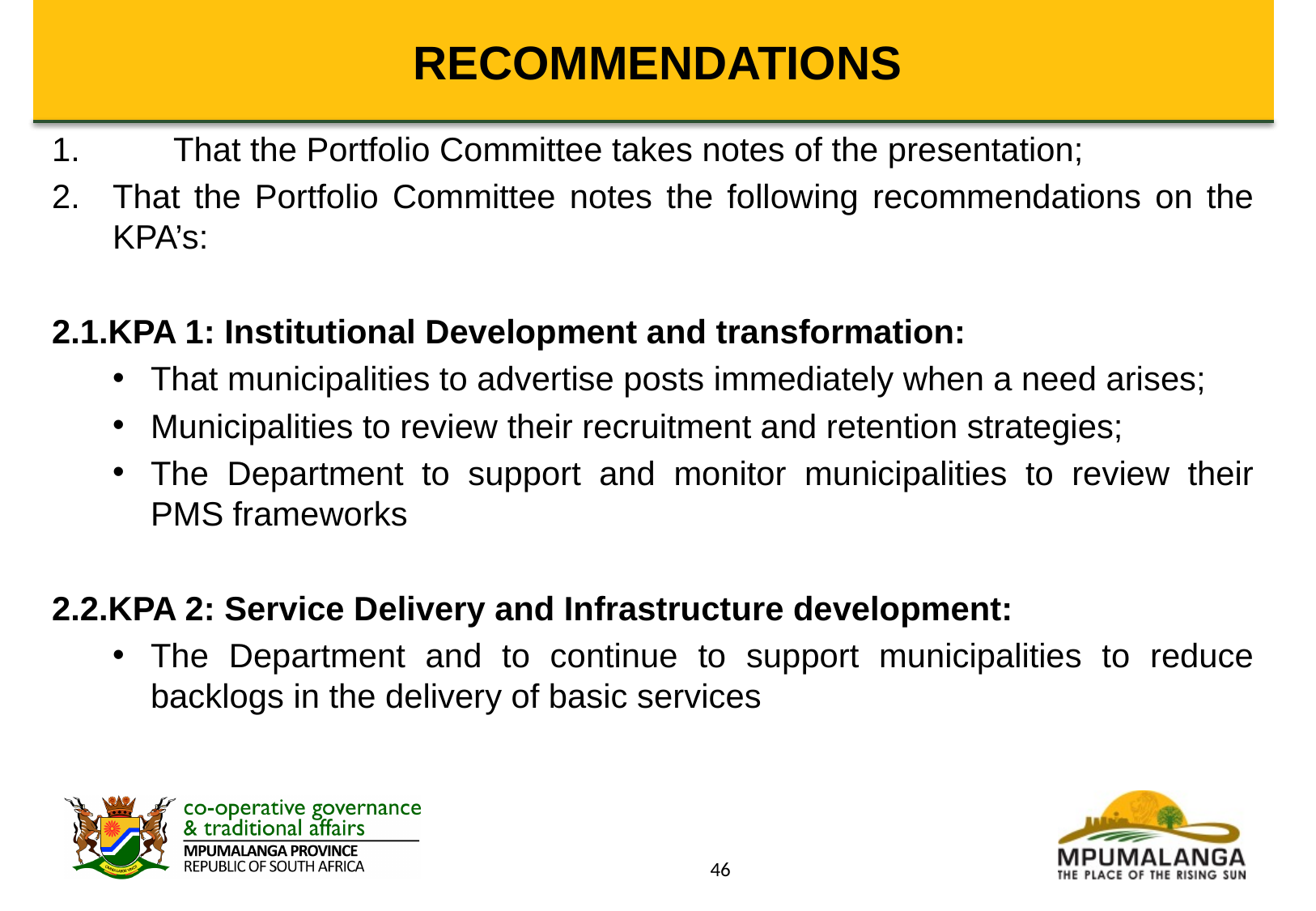

# RECOMMENDATIONS
1.	That the Portfolio Committee takes notes of the presentation;
That the Portfolio Committee notes the following recommendations on the KPA’s:

2.1.KPA 1: Institutional Development and transformation:
That municipalities to advertise posts immediately when a need arises;
Municipalities to review their recruitment and retention strategies;
The Department to support and monitor municipalities to review their PMS frameworks

2.2.KPA 2: Service Delivery and Infrastructure development:
The Department and to continue to support municipalities to reduce backlogs in the delivery of basic services

46